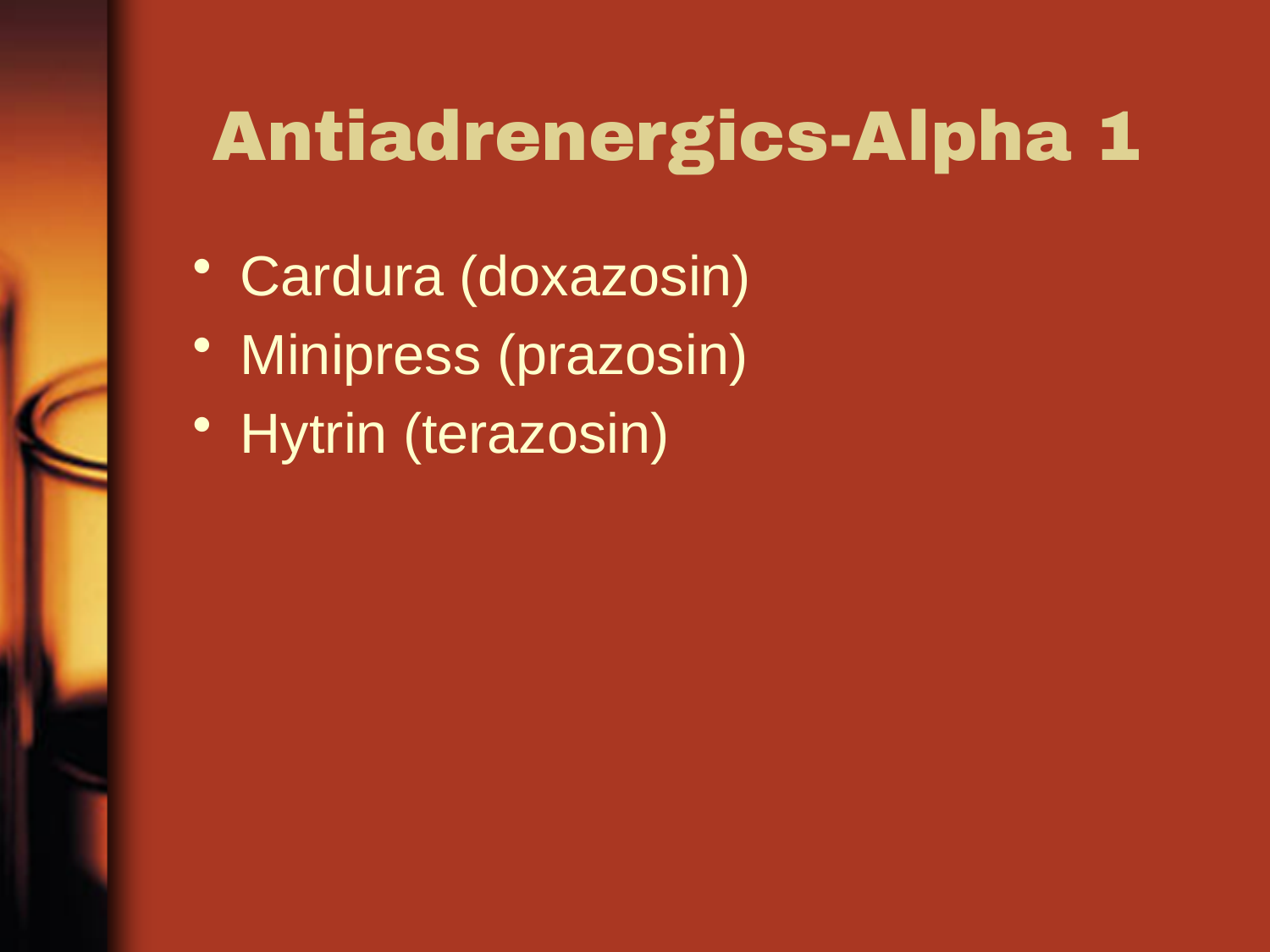

# Antiadrenergics-Alpha 1
Cardura (doxazosin)
Minipress (prazosin)
Hytrin (terazosin)